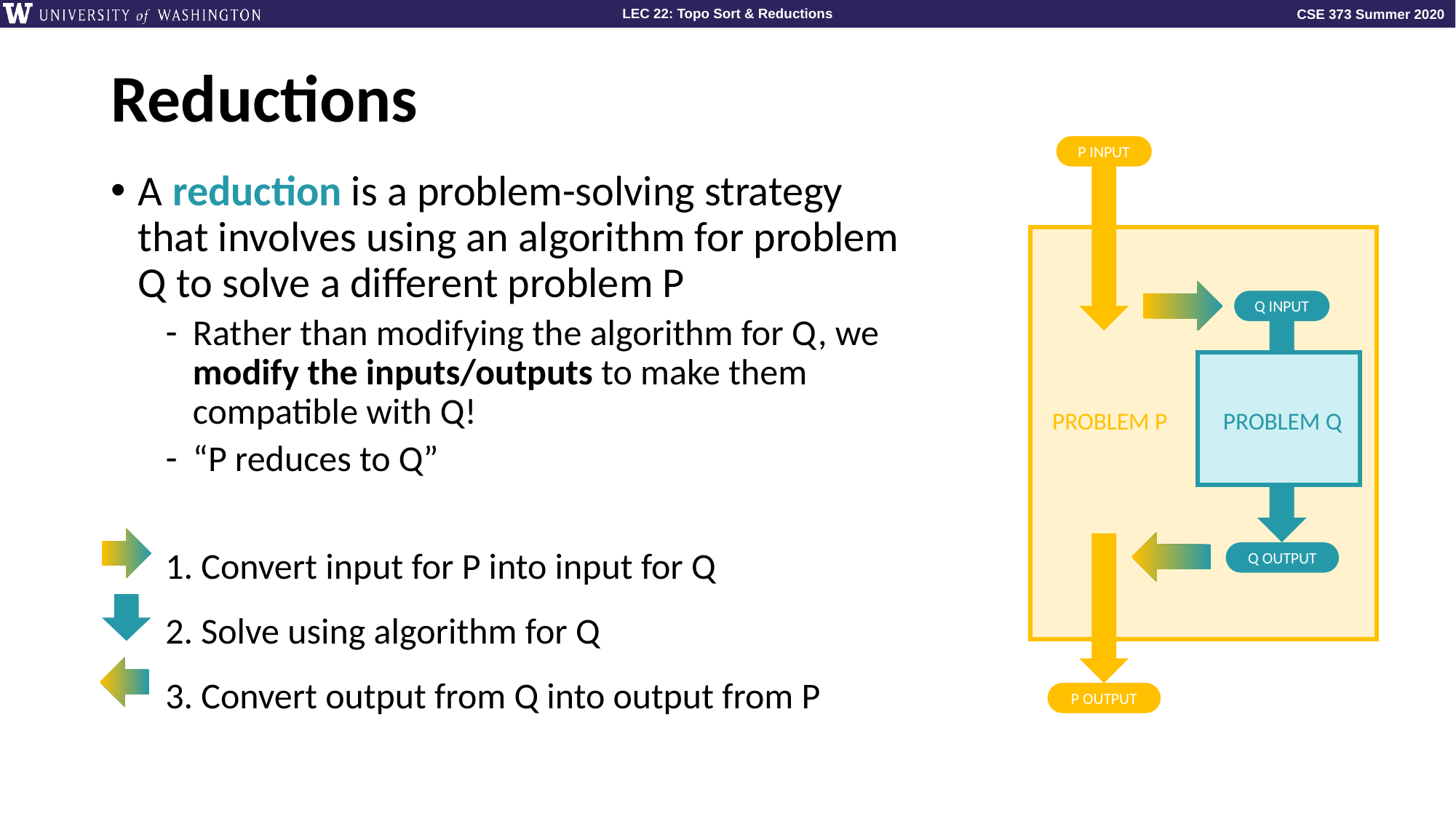

# Reductions
P INPUT
A reduction is a problem-solving strategy that involves using an algorithm for problem Q to solve a different problem P
Rather than modifying the algorithm for Q, we modify the inputs/outputs to make them compatible with Q!
“P reduces to Q”

1. Convert input for P into input for Q
2. Solve using algorithm for Q
3. Convert output from Q into output from P

Q INPUT

PROBLEM P
PROBLEM Q

Q OUTPUT

P OUTPUT